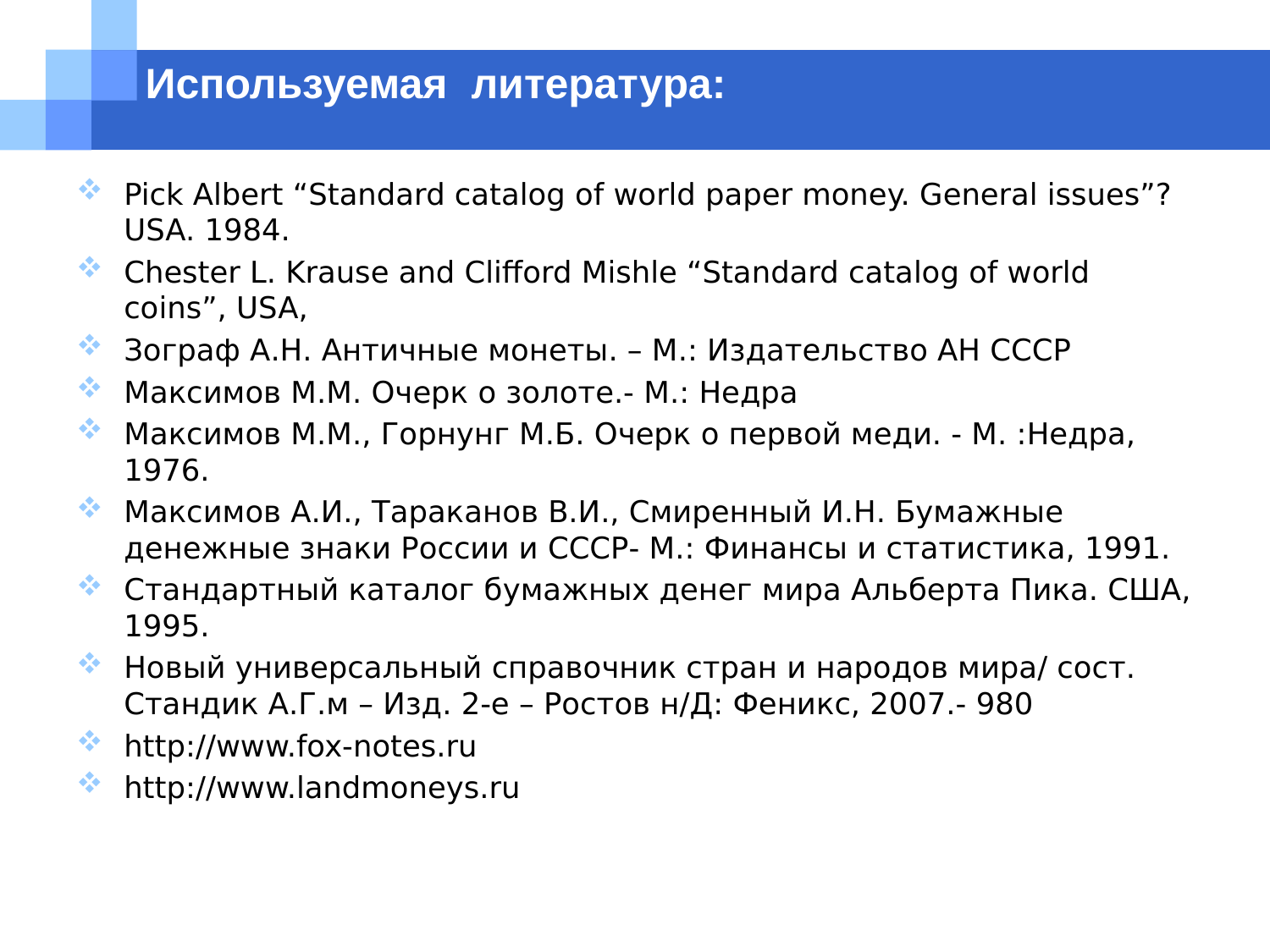

Используемая  литература:
Pick Albert “Standard catalog of world paper money. General issues”? USA. 1984.
Chester L. Krause and Clifford Mishle “Standard catalog of world coins”, USA,
Зограф А.Н. Античные монеты. – М.: Издательство АН СССР
Максимов М.М. Очерк о золоте.- М.: Недра
Максимов М.М., Горнунг М.Б. Очерк о первой меди. - М. :Недра, 1976.
Максимов А.И., Тараканов В.И., Смиренный И.Н. Бумажные денежные знаки России и СССР- М.: Финансы и статистика, 1991.
Стандартный каталог бумажных денег мира Альберта Пика. США, 1995.
Новый универсальный справочник стран и народов мира/ сост. Стандик А.Г.м – Изд. 2-е – Ростов н/Д: Феникс, 2007.- 980
http://www.fox-notes.ru
http://www.landmoneys.ru